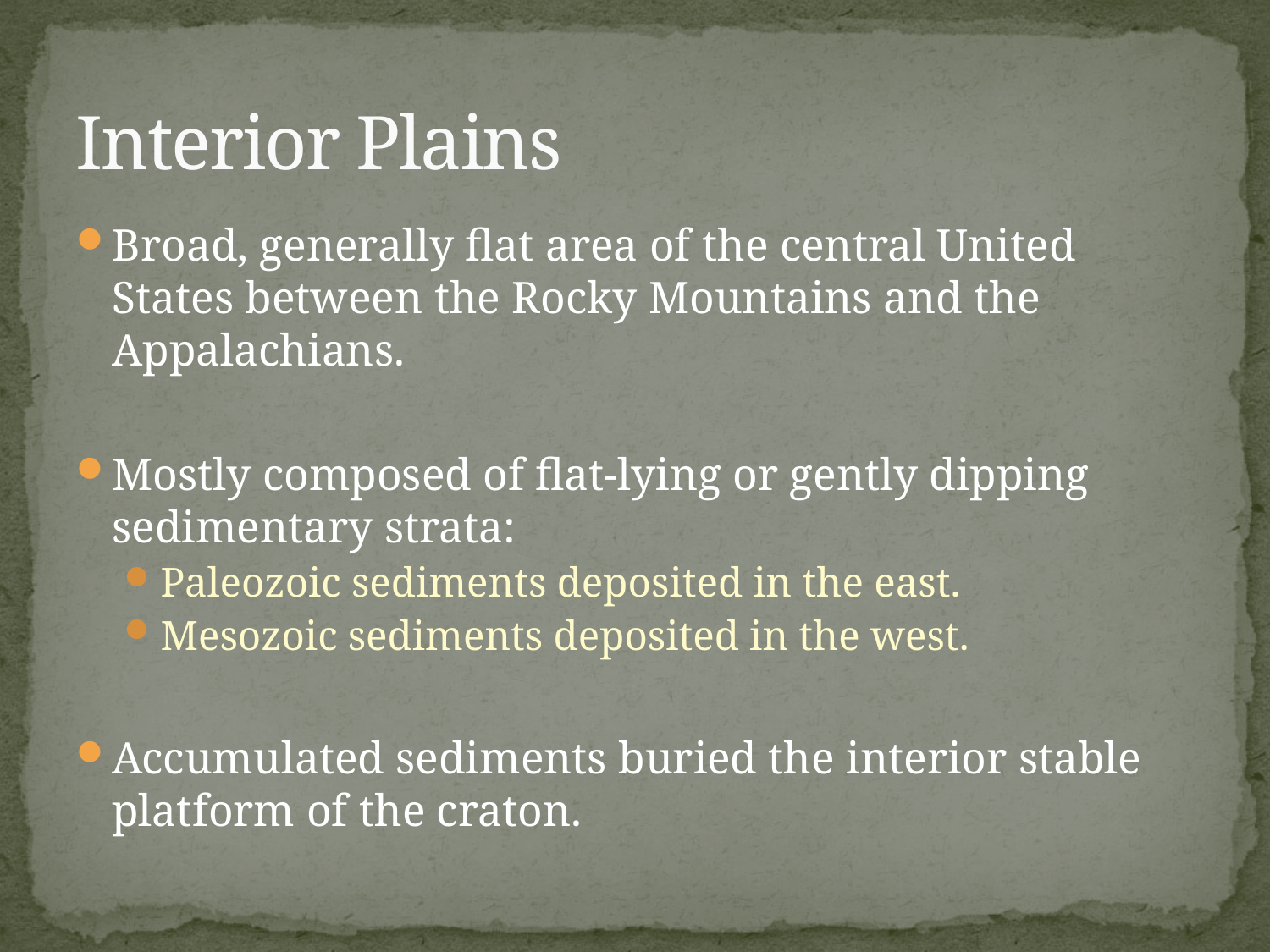

# Interior Plains
Broad, generally flat area of the central United States between the Rocky Mountains and the Appalachians.

Mostly composed of flat-lying or gently dipping sedimentary strata:
Paleozoic sediments deposited in the east.
Mesozoic sediments deposited in the west.

Accumulated sediments buried the interior stable platform of the craton.